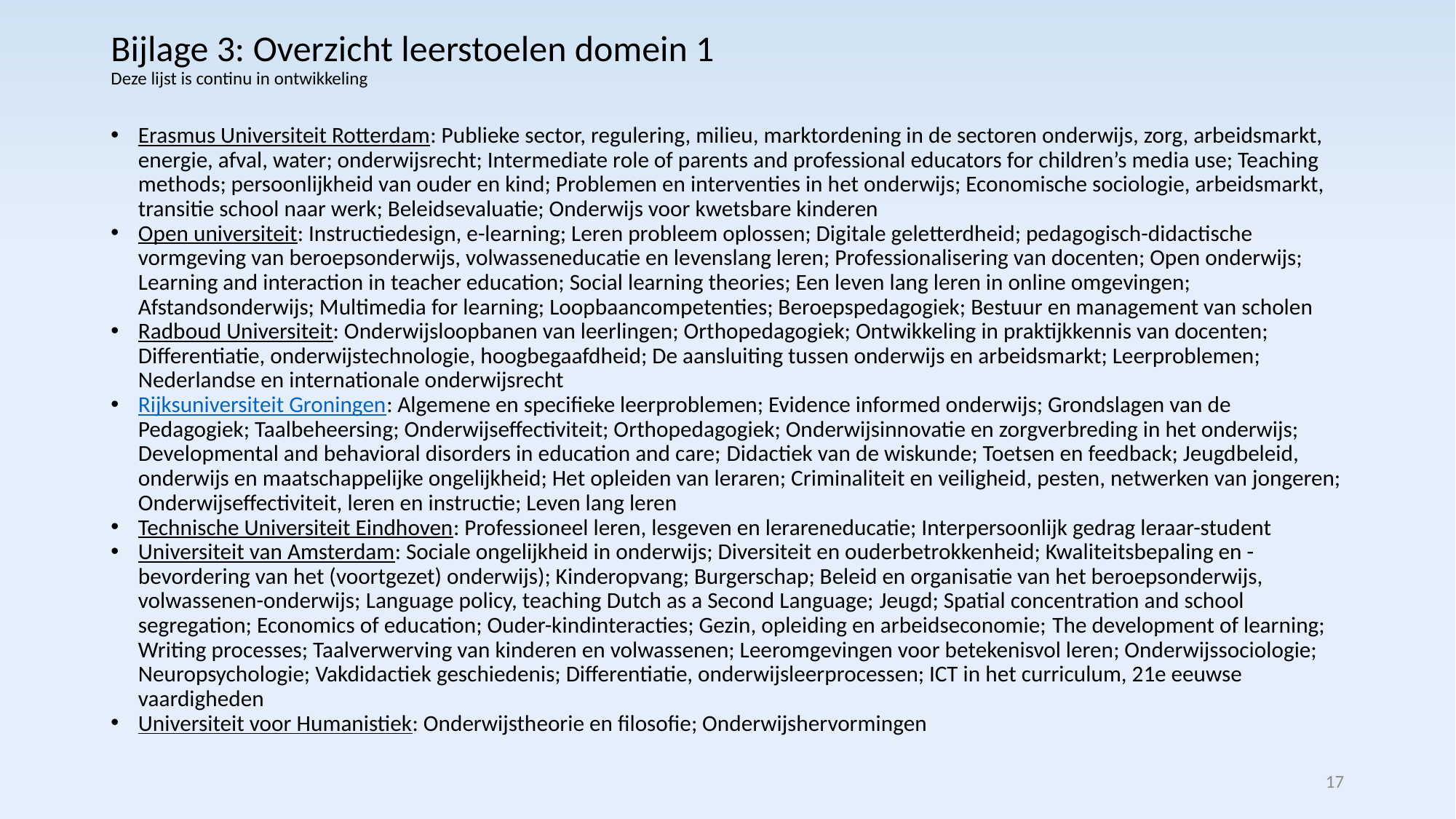

# Bijlage 3: Overzicht leerstoelen domein 1 Deze lijst is continu in ontwikkeling
Erasmus Universiteit Rotterdam: Publieke sector, regulering, milieu, marktordening in de sectoren onderwijs, zorg, arbeidsmarkt, energie, afval, water; onderwijsrecht; Intermediate role of parents and professional educators for children’s media use; Teaching methods; persoonlijkheid van ouder en kind; Problemen en interventies in het onderwijs; Economische sociologie, arbeidsmarkt, transitie school naar werk; Beleidsevaluatie; Onderwijs voor kwetsbare kinderen
Open universiteit: Instructiedesign, e-learning; Leren probleem oplossen; Digitale geletterdheid; pedagogisch-didactische vormgeving van beroepsonderwijs, volwasseneducatie en levenslang leren; Professionalisering van docenten; Open onderwijs; Learning and interaction in teacher education; Social learning theories; Een leven lang leren in online omgevingen; Afstandsonderwijs; Multimedia for learning; Loopbaancompetenties; Beroepspedagogiek; Bestuur en management van scholen
Radboud Universiteit: Onderwijsloopbanen van leerlingen; Orthopedagogiek; Ontwikkeling in praktijkkennis van docenten; Differentiatie, onderwijstechnologie, hoogbegaafdheid; De aansluiting tussen onderwijs en arbeidsmarkt; Leerproblemen; Nederlandse en internationale onderwijsrecht
Rijksuniversiteit Groningen: Algemene en specifieke leerproblemen; Evidence informed onderwijs; Grondslagen van de Pedagogiek; Taalbeheersing; Onderwijseffectiviteit; Orthopedagogiek; Onderwijsinnovatie en zorgverbreding in het onderwijs; Developmental and behavioral disorders in education and care; Didactiek van de wiskunde; Toetsen en feedback; Jeugdbeleid, onderwijs en maatschappelijke ongelijkheid; Het opleiden van leraren; Criminaliteit en veiligheid, pesten, netwerken van jongeren; Onderwijseffectiviteit, leren en instructie; Leven lang leren
Technische Universiteit Eindhoven: Professioneel leren, lesgeven en lerareneducatie; Interpersoonlijk gedrag leraar-student
Universiteit van Amsterdam: Sociale ongelijkheid in onderwijs; Diversiteit en ouderbetrokkenheid; Kwaliteitsbepaling en -bevordering van het (voortgezet) onderwijs); Kinderopvang; Burgerschap; Beleid en organisatie van het beroepsonderwijs, volwassenen-onderwijs; Language policy, teaching Dutch as a Second Language; Jeugd; Spatial concentration and school segregation; Economics of education; Ouder-kindinteracties; Gezin, opleiding en arbeidseconomie; The development of learning; Writing processes; Taalverwerving van kinderen en volwassenen; Leeromgevingen voor betekenisvol leren; Onderwijssociologie; Neuropsychologie; Vakdidactiek geschiedenis; Differentiatie, onderwijsleerprocessen; ICT in het curriculum, 21e eeuwse vaardigheden
Universiteit voor Humanistiek: Onderwijstheorie en filosofie; Onderwijshervormingen

17